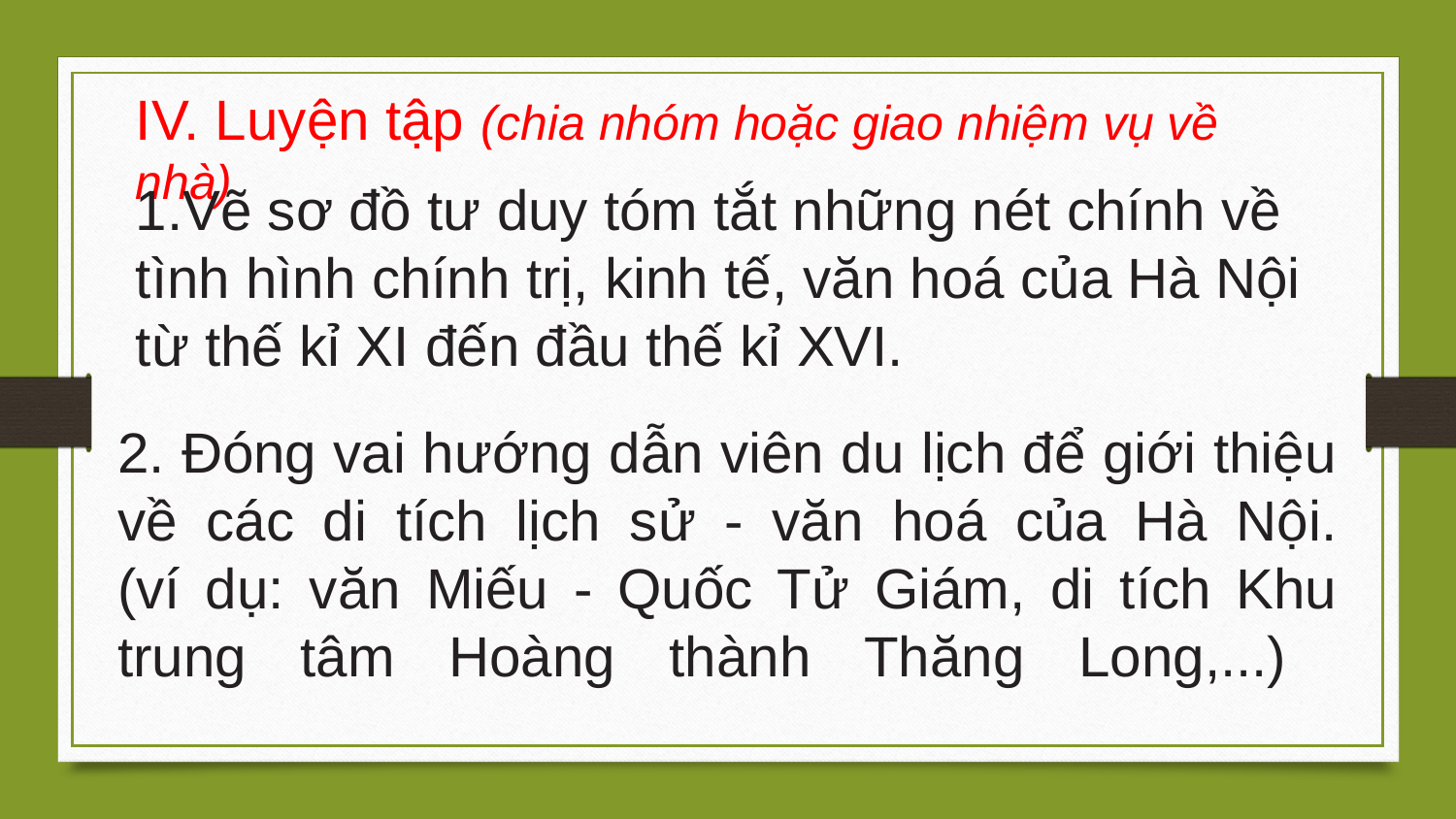

IV. Luyện tập (chia nhóm hoặc giao nhiệm vụ về nhà)
1.Vẽ sơ đồ tư duy tóm tắt những nét chính về tình hình chính trị, kinh tế, văn hoá của Hà Nội từ thế kỉ XI đến đầu thế kỉ XVI.
2. Đóng vai hướng dẫn viên du lịch để giới thiệu về các di tích lịch sử - văn hoá của Hà Nội.
(ví dụ: văn Miếu - Quốc Tử Giám, di tích Khu trung tâm Hoàng thành Thăng Long,...)